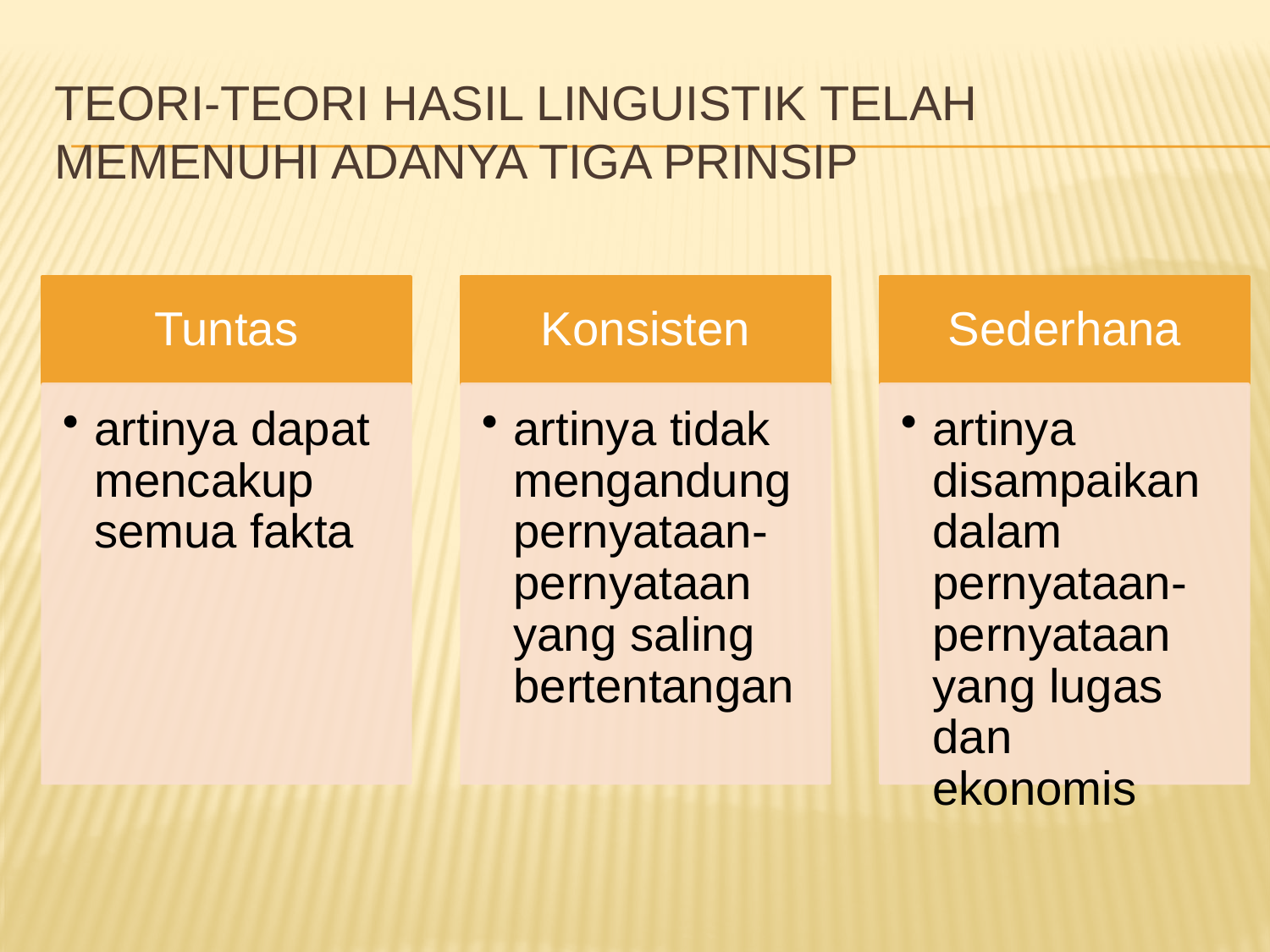

# teori-teori hasil linguistik telah memenuhi adanya tiga prinsip
Tuntas
artinya dapat mencakup semua fakta
Konsisten
artinya tidak mengandung pernyataan-pernyataan yang saling bertentangan
Sederhana
artinya disampaikan dalam pernyataan-pernyataan yang lugas dan ekonomis